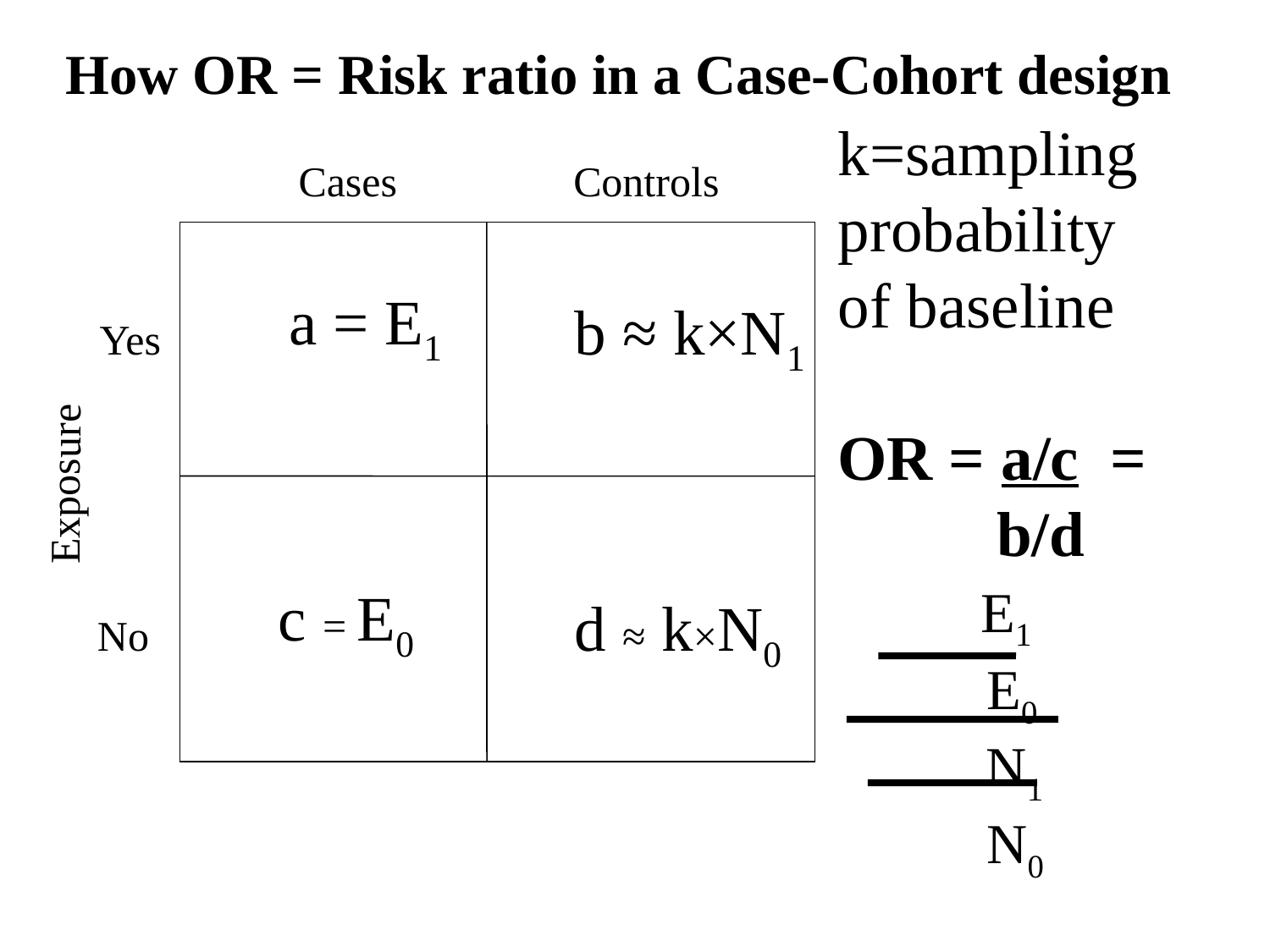

How OR = Risk ratio in a Case-Cohort design
k=sampling probability
of baseline

OR = a/c  =
      b/d
     E1
      E0
        N1
      N0
Cases
Controls

a = E1
  b ≈ k×N1
Yes

Exposure

c = E0
d ≈ k×N0

No